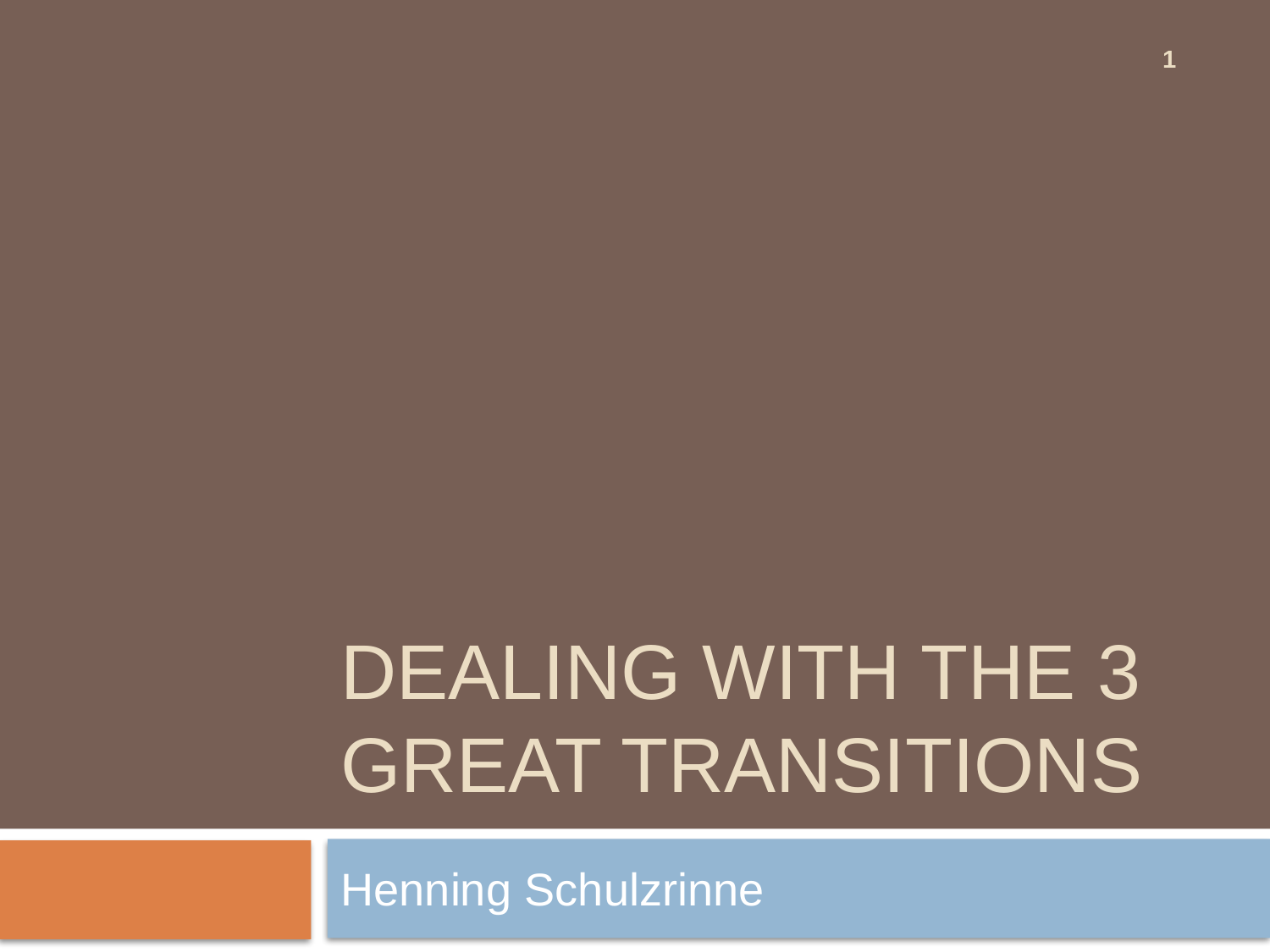

1
# Dealing with the 3 Great transitions
Henning Schulzrinne